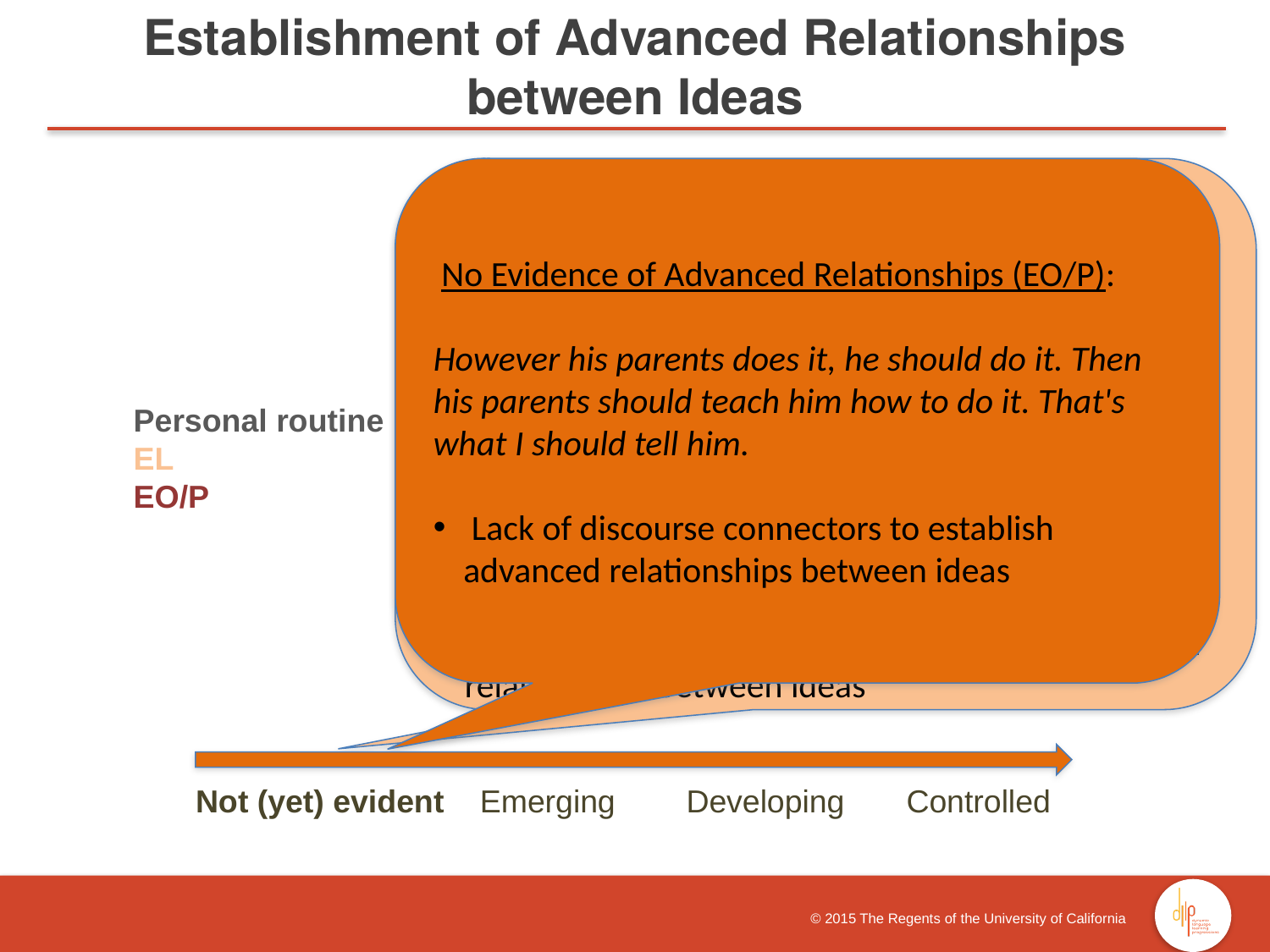

Establishment of Advanced Relationships between Ideas

No Evidence of Advanced Relationships (EL):

You just make your teeth right here.
[Tell him how to do it.]
You don't want your teeth to get dirty and you don't want no kids to say you never like brushing your teeth. That they're nasty.
[Can you tell him how to do it?]
You get the toothpaste and you put it on your toothbrush. And you have to wet it and brush it. Your teeth. Make sure there's no dirty spots.

 Lack of discourse connectors to establish advanced relationships between ideas
 No Evidence of Advanced Relationships (EO/P):
However his parents does it, he should do it. Then his parents should teach him how to do it. That's what I should tell him.

 Lack of discourse connectors to establish advanced relationships between ideas

Personal routine
EL
EO/P

       Not (yet) evident    Emerging        Developing       Controlled